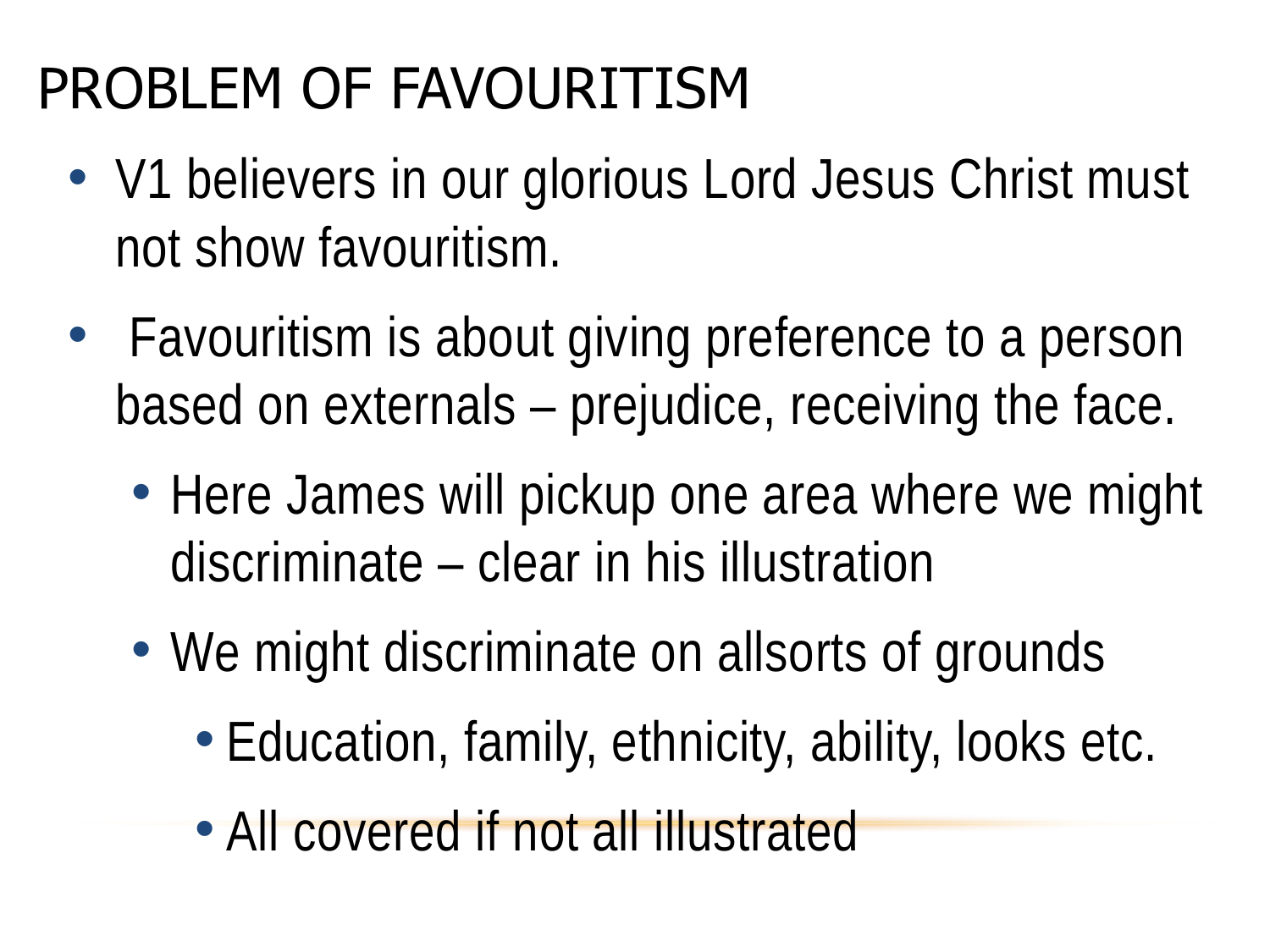

# Problem of favouritism
V1 believers in our glorious Lord Jesus Christ must not show favouritism.
 Favouritism is about giving preference to a person based on externals – prejudice, receiving the face.
Here James will pickup one area where we might discriminate – clear in his illustration
We might discriminate on allsorts of grounds
Education, family, ethnicity, ability, looks etc.
All covered if not all illustrated